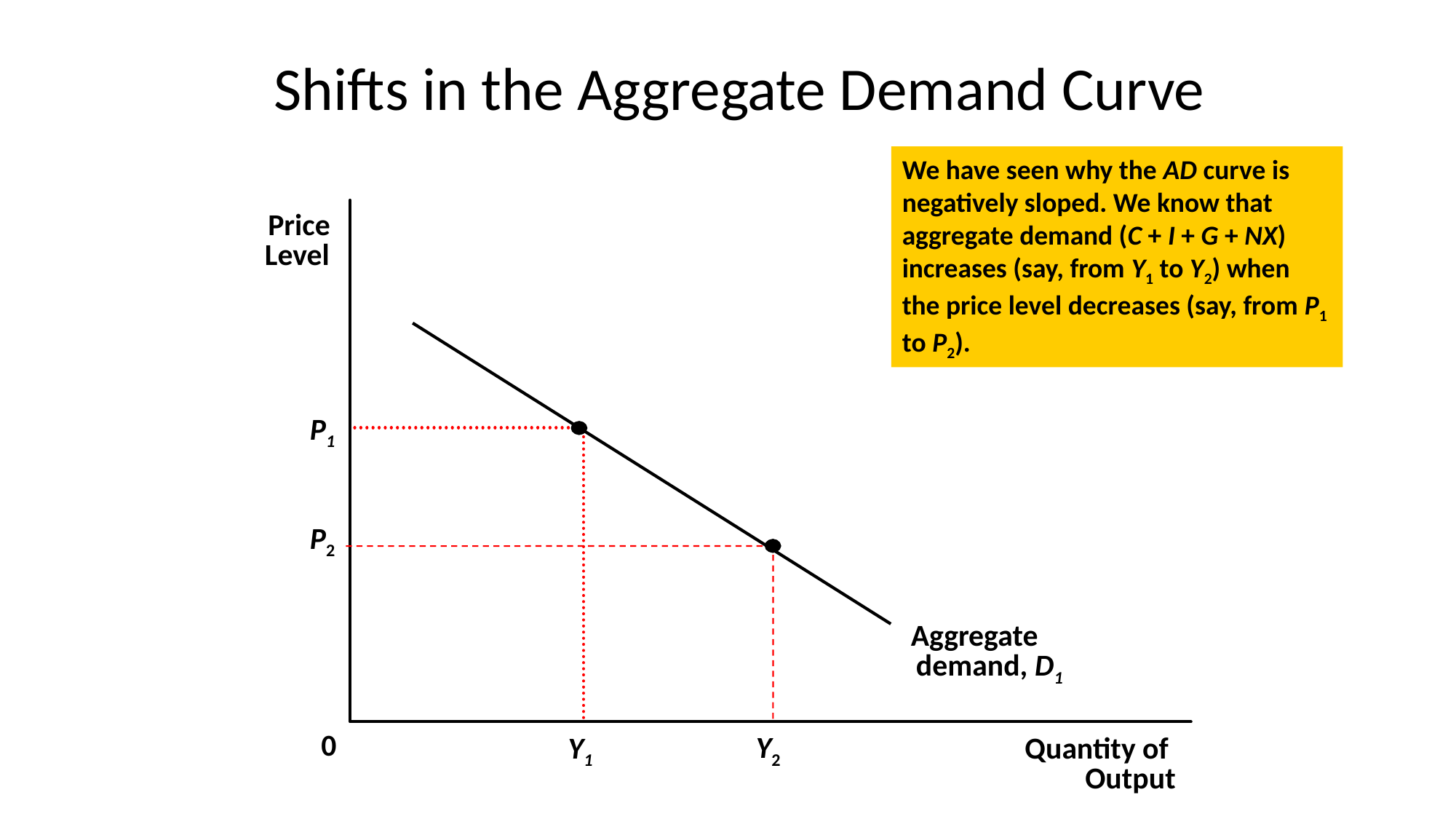

# Shifts in the Aggregate Demand Curve
We have seen why the AD curve is negatively sloped. We know that aggregate demand (C + I + G + NX) increases (say, from Y1 to Y2) when the price level decreases (say, from P1 to P2).

Price
Level

P1

P2

Aggregate
demand, D1
0
Y2
Quantity of
Output
Y1